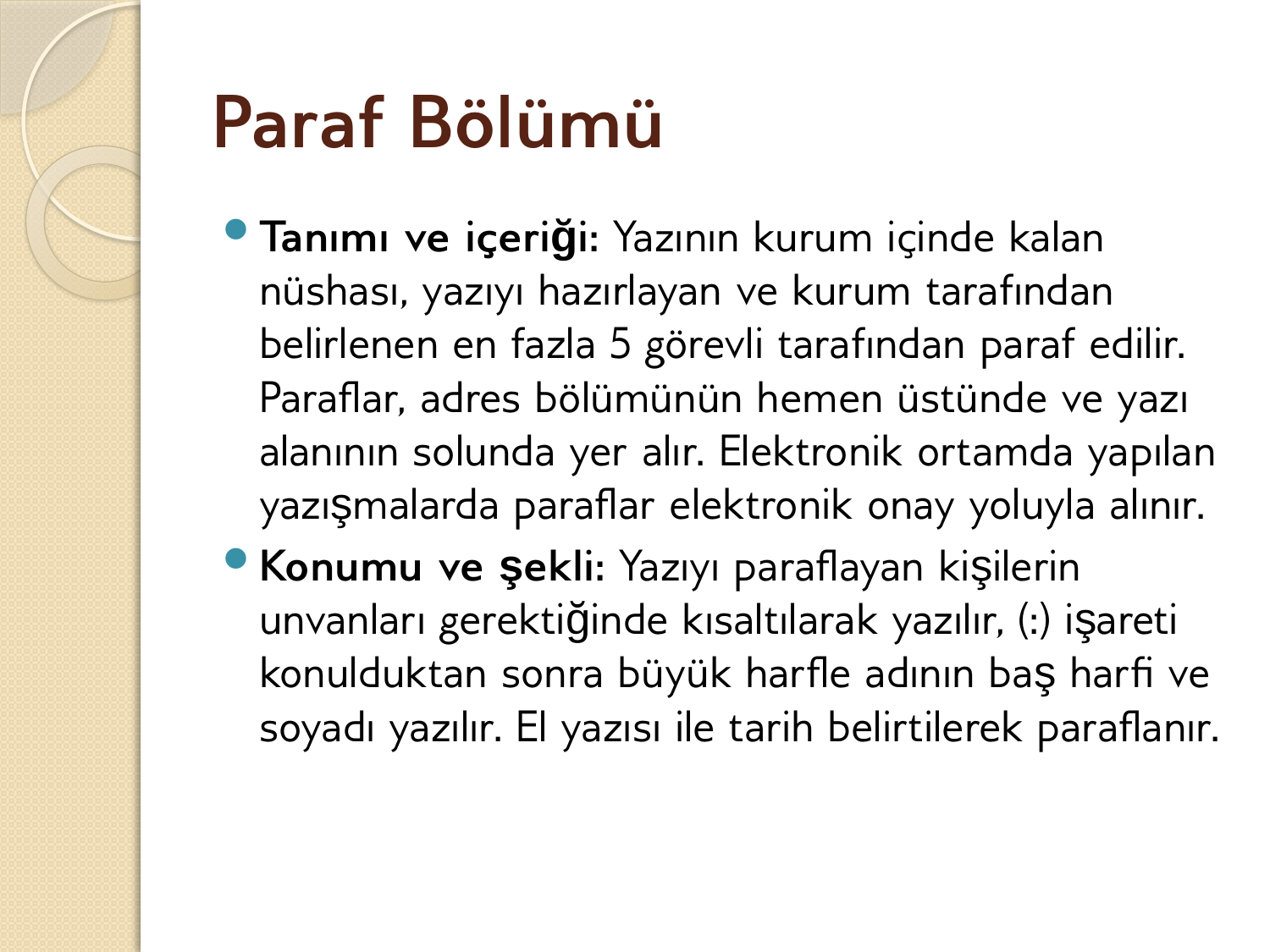

# Paraf Bölümü
Tanımı ve içeriği: Yazının kurum içinde kalan nüshası, yazıyı hazırlayan ve kurum tarafından belirlenen en fazla 5 görevli tarafından paraf edilir. Paraflar, adres bölümünün hemen üstünde ve yazı alanının solunda yer alır. Elektronik ortamda yapılan yazışmalarda paraflar elektronik onay yoluyla alınır.
Konumu ve şekli: Yazıyı paraflayan kişilerin unvanları gerektiğinde kısaltılarak yazılır, (:) işareti konulduktan sonra büyük harfle adının baş harfi ve soyadı yazılır. El yazısı ile tarih belirtilerek paraflanır.